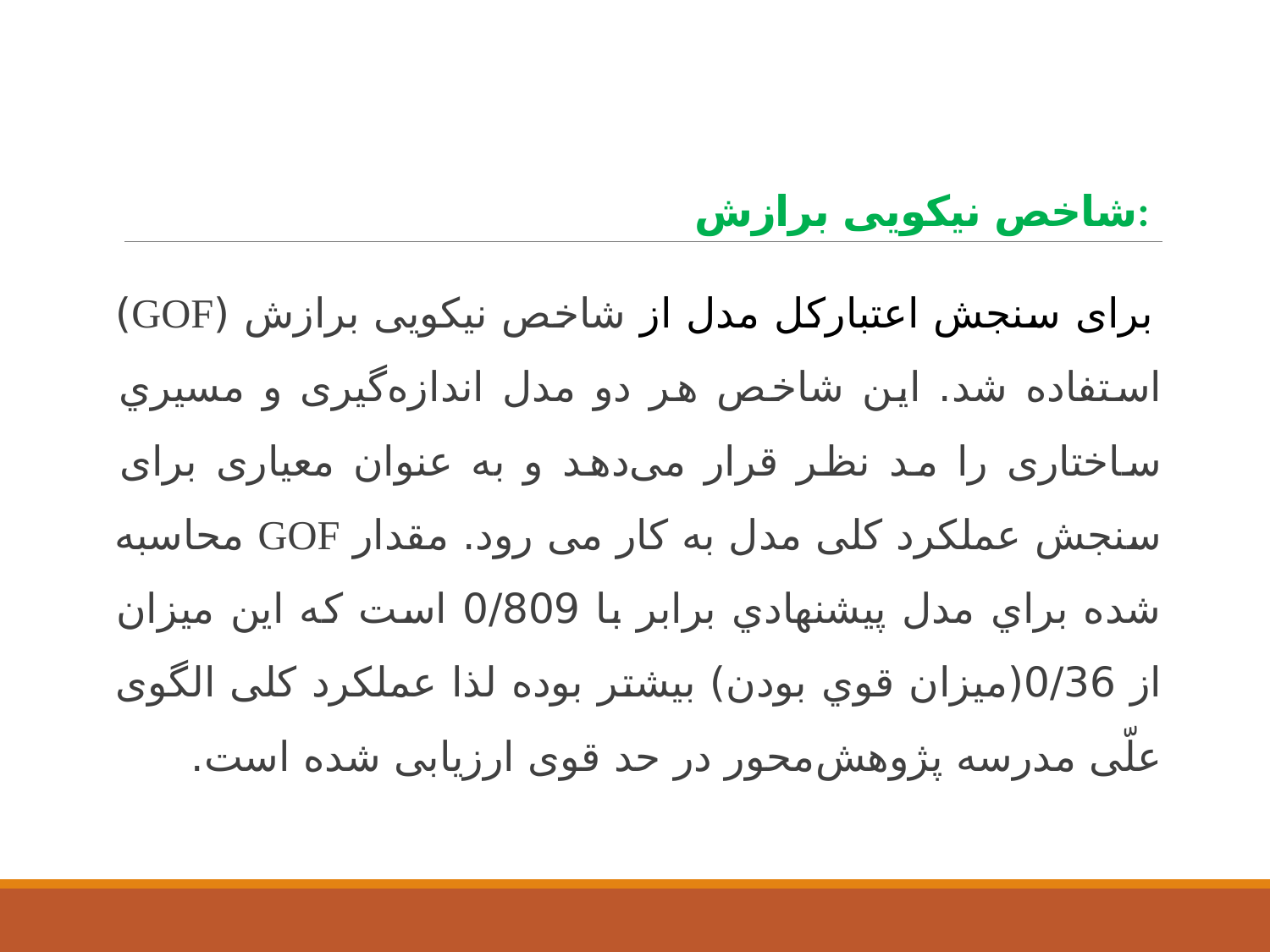

# شاخص نیکویی برازش:
برای سنجش اعتبارکل مدل از شاخص نیکویی برازش (GOF) استفاده شد. این شاخص هر دو مدل اندازه‌گیری و مسيري ساختاری را مد نظر قرار می‌دهد و به عنوان معیاری برای سنجش عملکرد کلی مدل به کار می رود. مقدار GOF محاسبه شده براي مدل پيشنهادي برابر با 0/809 است که این میزان از 0/36(ميزان قوي بودن) بیشتر بوده لذا عملکرد کلی الگوی علّی مدرسه پژوهش‌محور در حد قوی ارزیابی شده است.